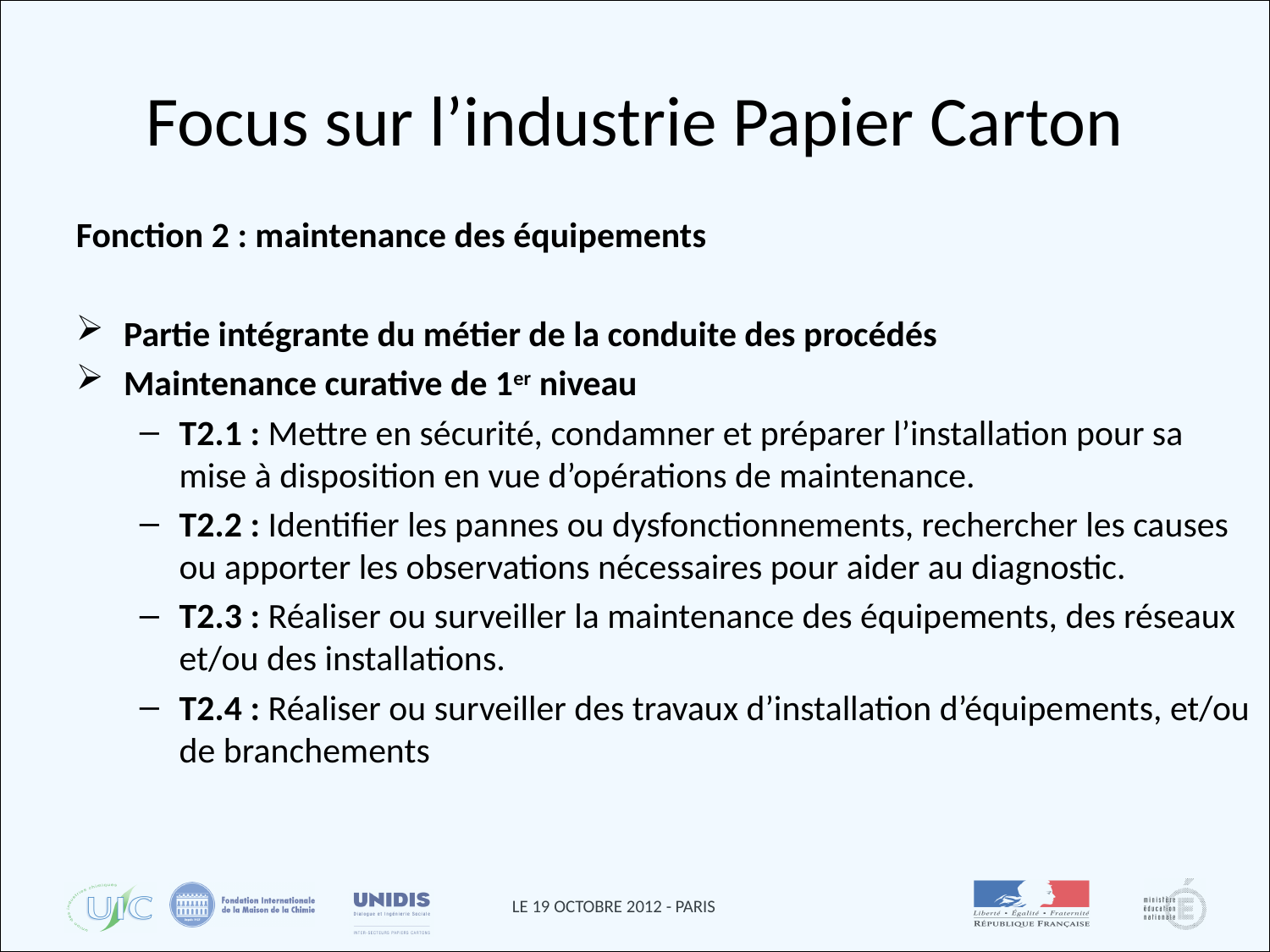

Focus sur l’industrie Papier Carton
Fonction 2 : maintenance des équipements

Partie intégrante du métier de la conduite des procédés
Maintenance curative de 1er niveau
T2.1 : Mettre en sécurité, condamner et préparer l’installation pour sa mise à disposition en vue d’opérations de maintenance.
T2.2 : Identifier les pannes ou dysfonctionnements, rechercher les causes ou apporter les observations nécessaires pour aider au diagnostic.
T2.3 : Réaliser ou surveiller la maintenance des équipements, des réseaux et/ou des installations.
T2.4 : Réaliser ou surveiller des travaux d’installation d’équipements, et/ou de branchements